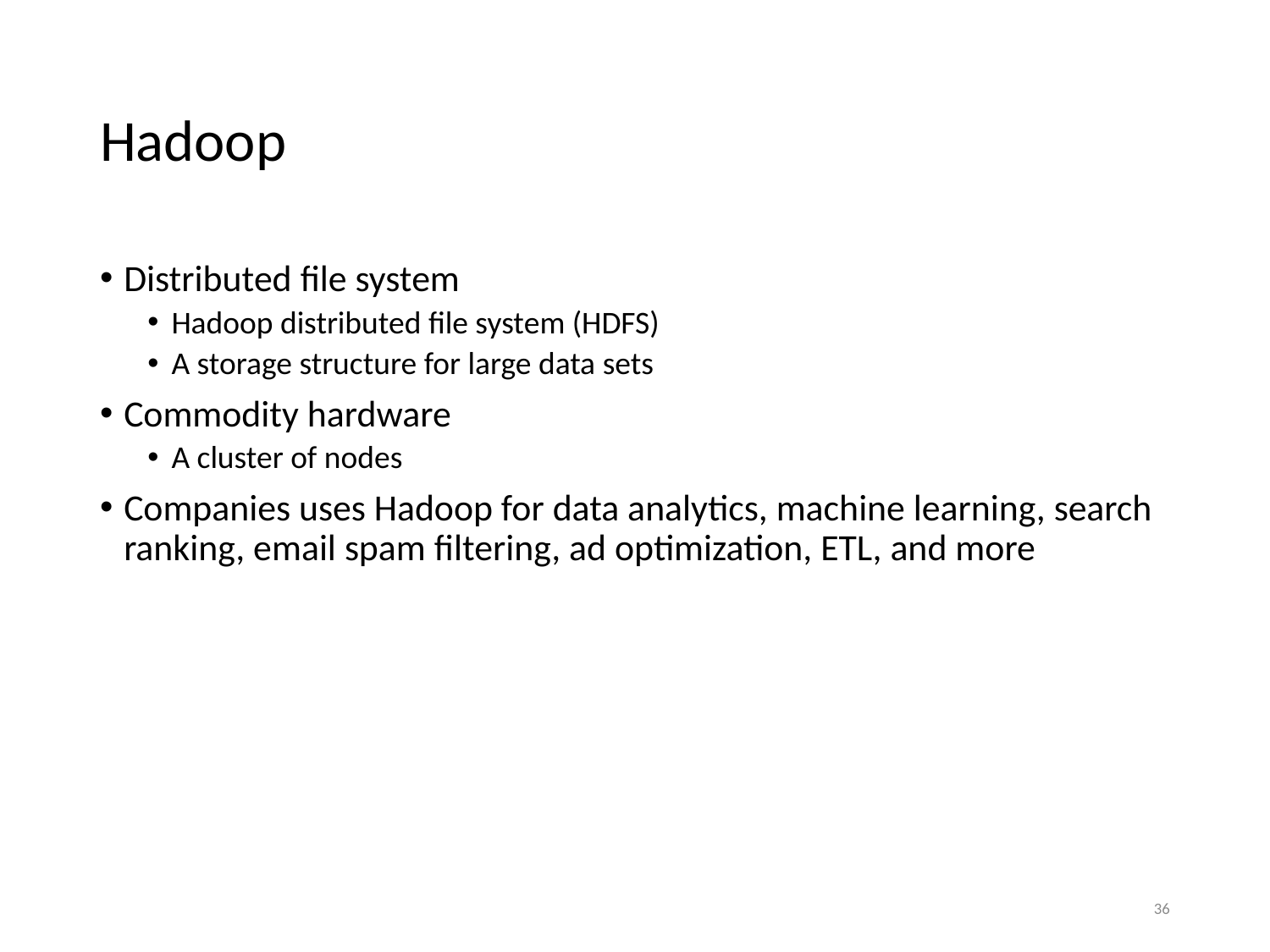

# Hadoop
Distributed file system
Hadoop distributed file system (HDFS)
A storage structure for large data sets
Commodity hardware
A cluster of nodes
Companies uses Hadoop for data analytics, machine learning, search ranking, email spam filtering, ad optimization, ETL, and more

36